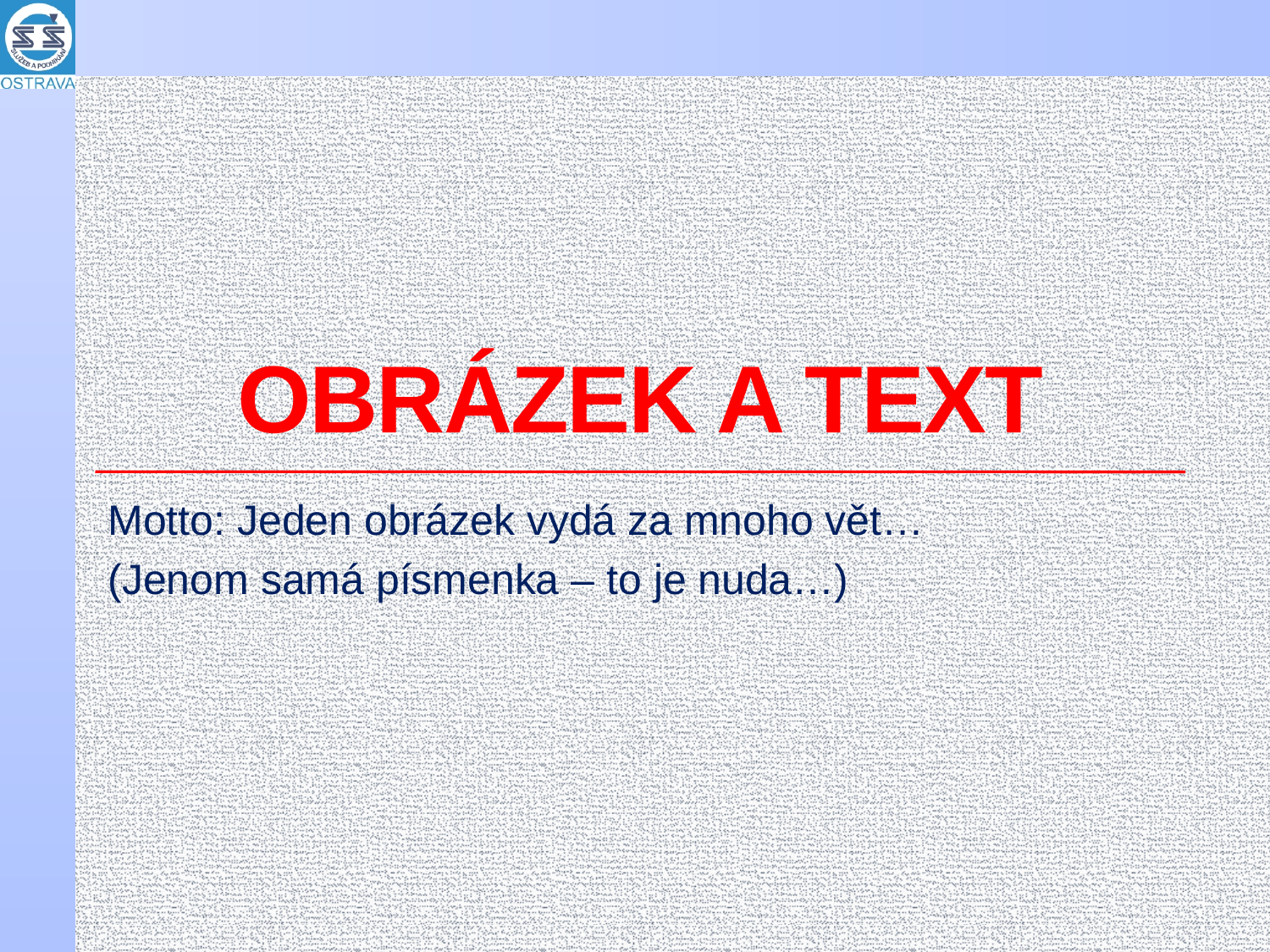

# OBRÁZEK A TEXT
Motto: Jeden obrázek vydá za mnoho vět…
(Jenom samá písmenka – to je nuda…)